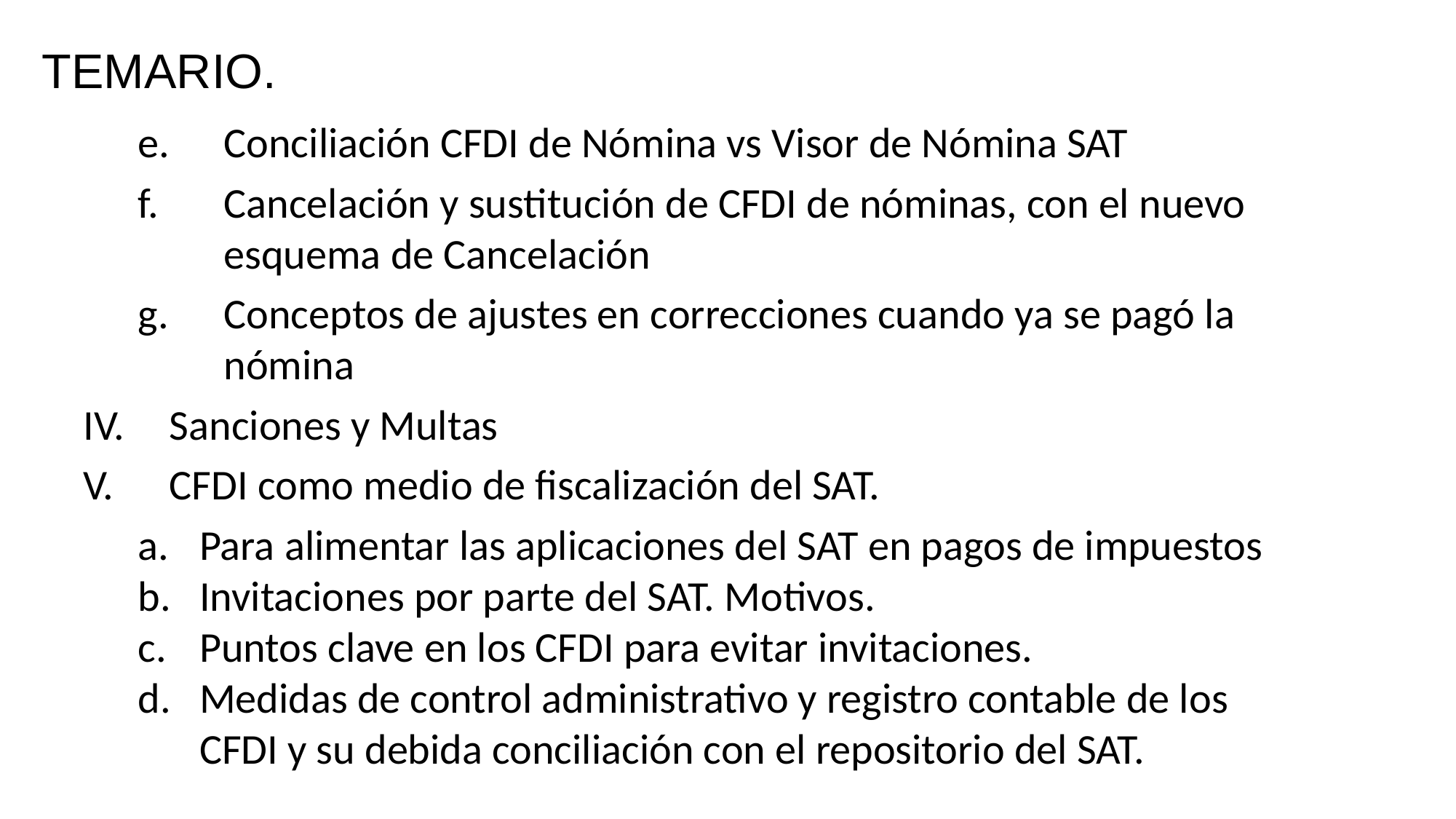

TEMARIO.
Conciliación CFDI de Nómina vs Visor de Nómina SAT
Cancelación y sustitución de CFDI de nóminas, con el nuevo esquema de Cancelación
Conceptos de ajustes en correcciones cuando ya se pagó la nómina
Sanciones y Multas
CFDI como medio de fiscalización del SAT.
Para alimentar las aplicaciones del SAT en pagos de impuestos
Invitaciones por parte del SAT. Motivos.
Puntos clave en los CFDI para evitar invitaciones.
Medidas de control administrativo y registro contable de los CFDI y su debida conciliación con el repositorio del SAT.